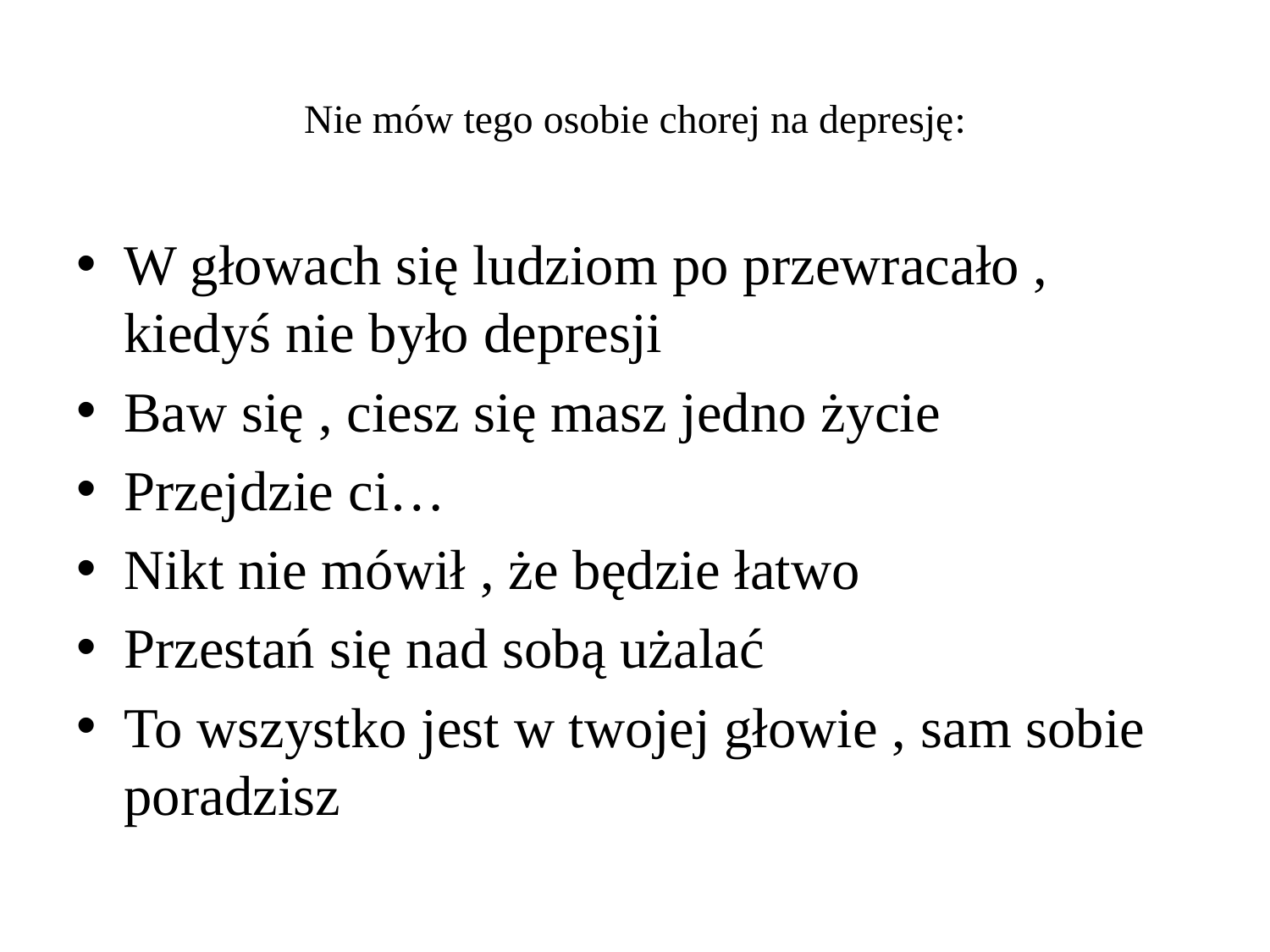

# Nie mów tego osobie chorej na depresję:
W głowach się ludziom po przewracało , kiedyś nie było depresji
Baw się , ciesz się masz jedno życie
Przejdzie ci…
Nikt nie mówił , że będzie łatwo
Przestań się nad sobą użalać
To wszystko jest w twojej głowie , sam sobie poradzisz